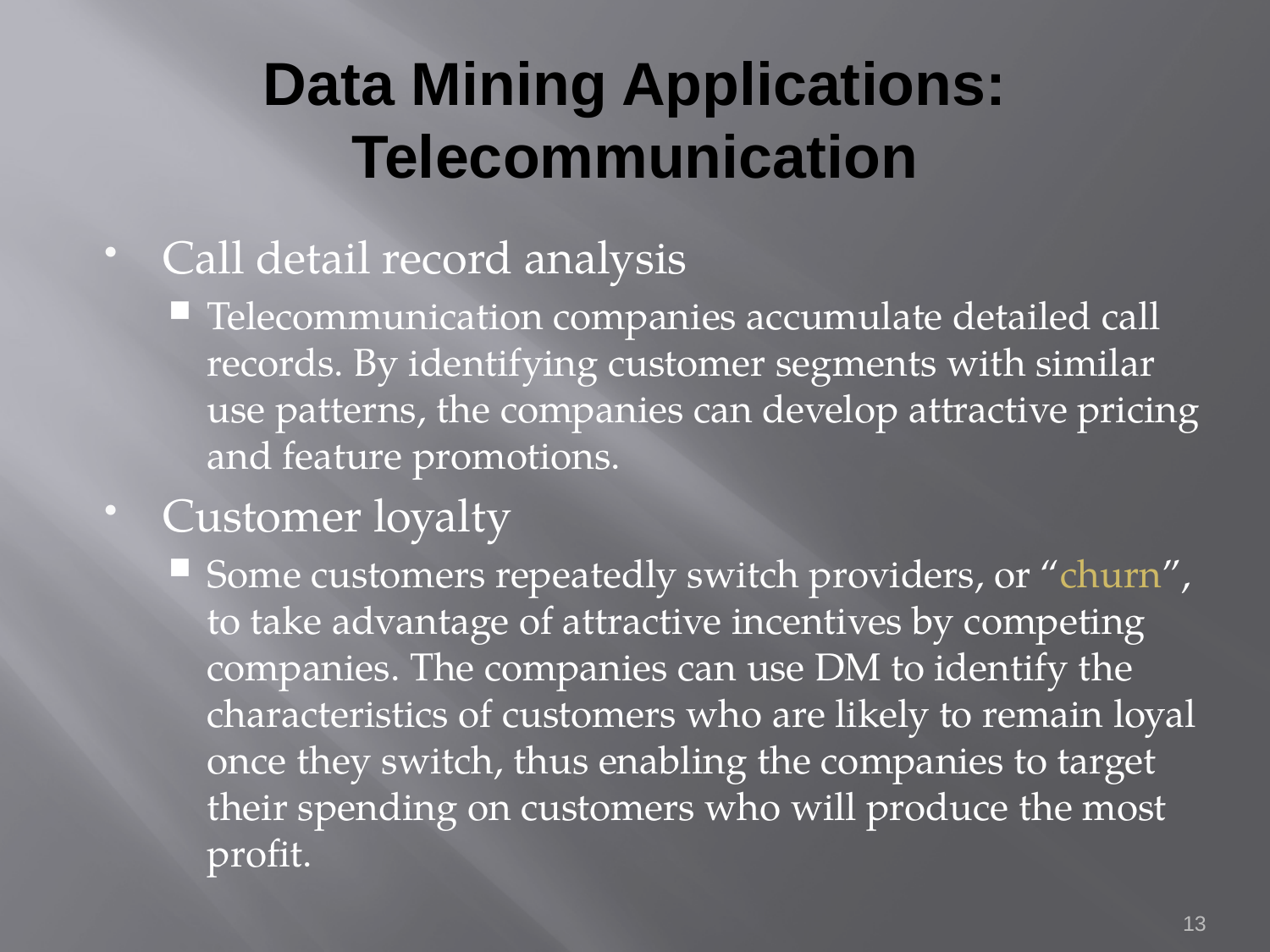

# Data Mining Applications: Telecommunication
Call detail record analysis
Telecommunication companies accumulate detailed call records. By identifying customer segments with similar use patterns, the companies can develop attractive pricing and feature promotions.
Customer loyalty
Some customers repeatedly switch providers, or “churn”, to take advantage of attractive incentives by competing companies. The companies can use DM to identify the characteristics of customers who are likely to remain loyal once they switch, thus enabling the companies to target their spending on customers who will produce the most profit.
13